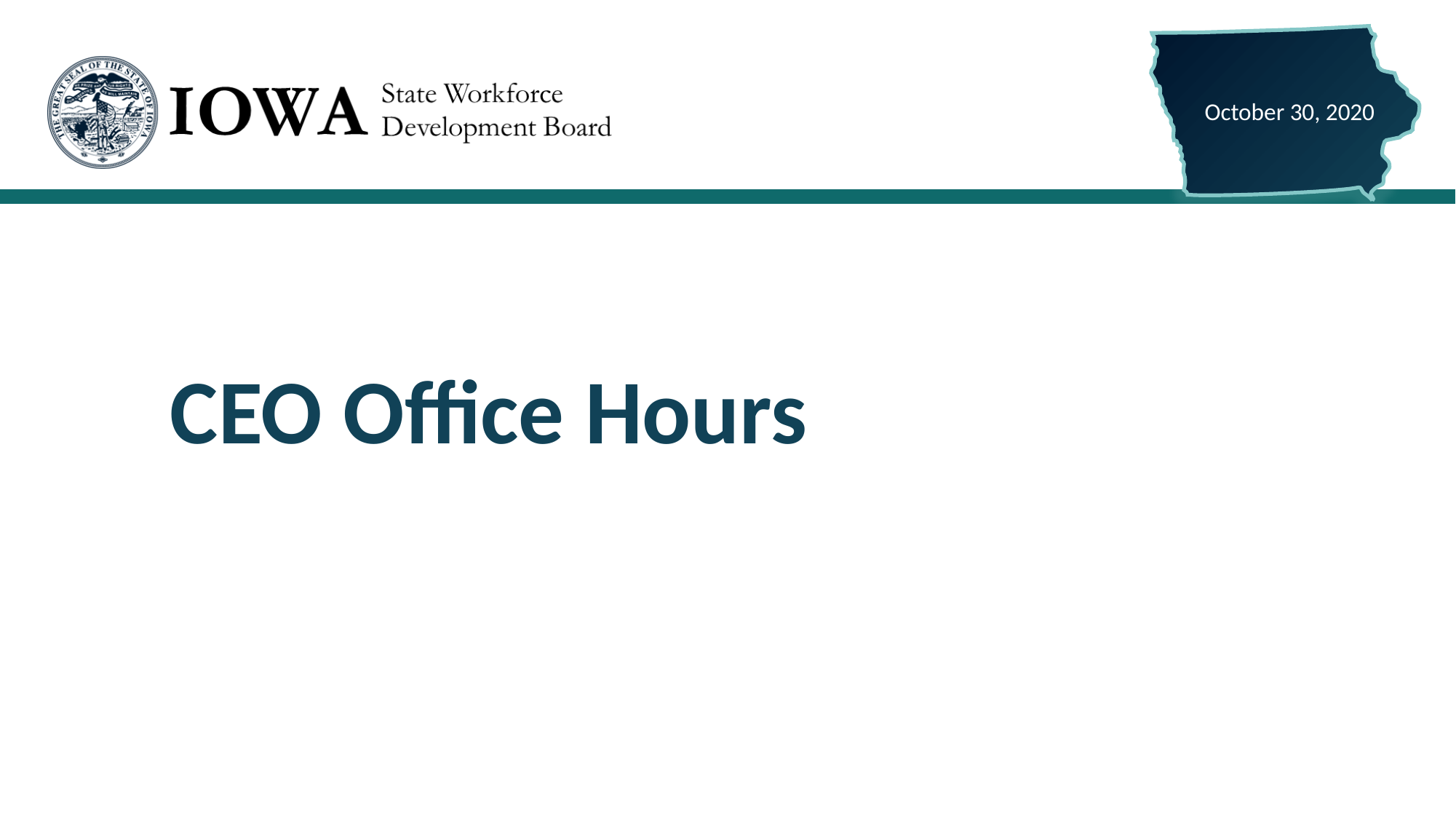

October 30, 2020
# CEO Office Hours